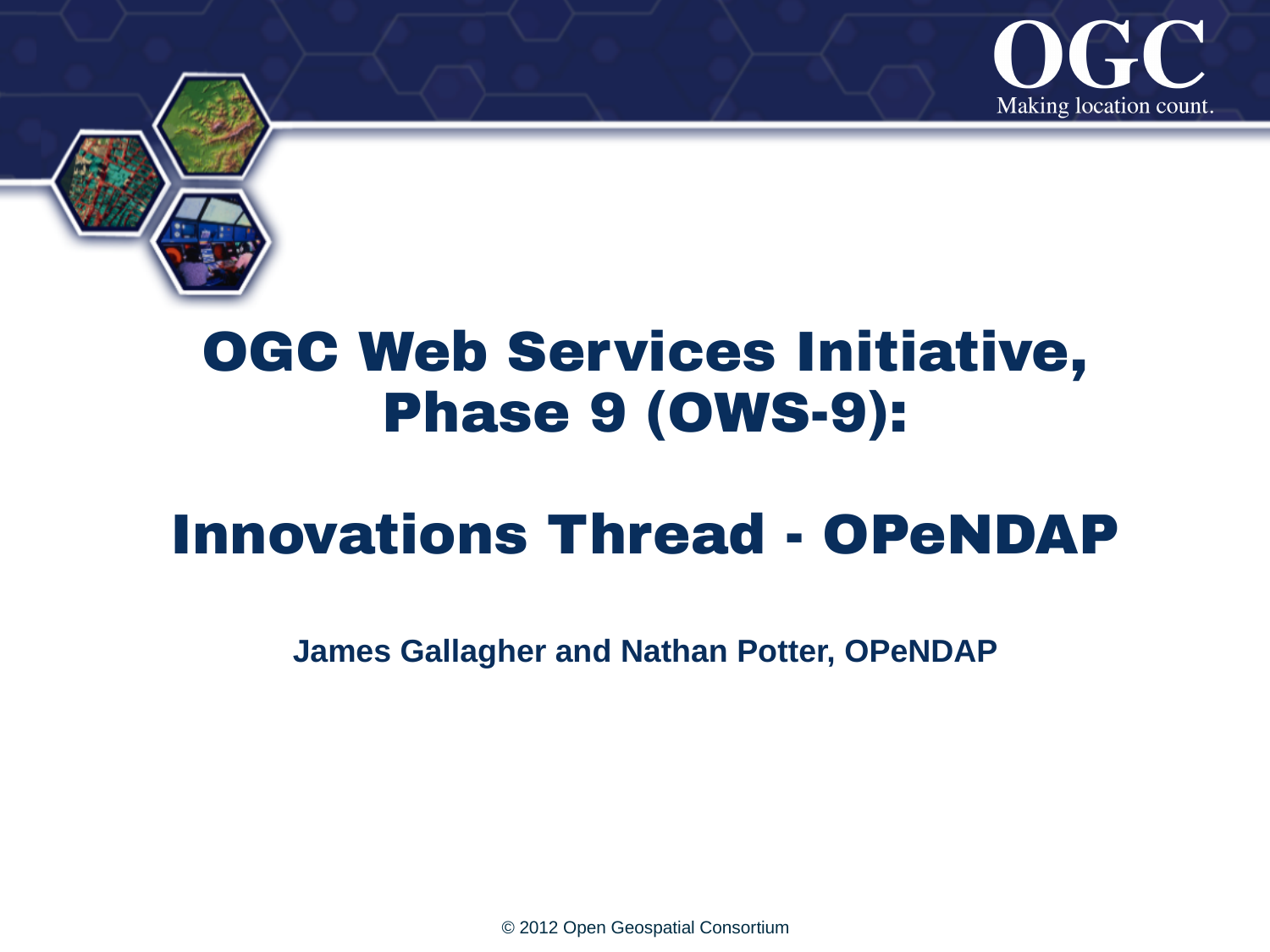

# OGC Web Services Initiative, Phase 9 (OWS-9): Innovations Thread - OPeNDAP
James Gallagher and Nathan Potter, OPeNDAP
© 2012 Open Geospatial Consortium